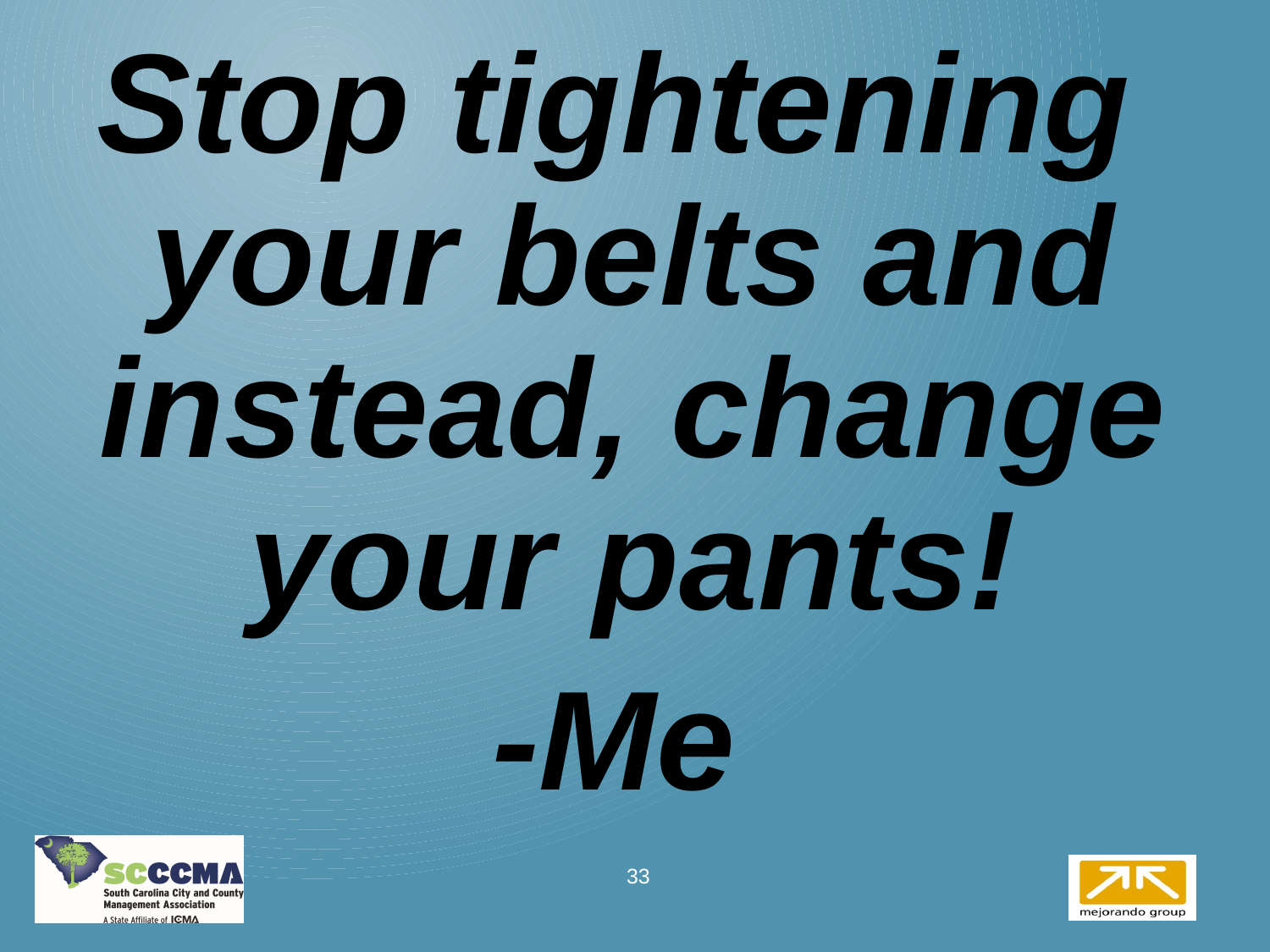

Stop tightening your belts and instead, change your pants!
-Me
33